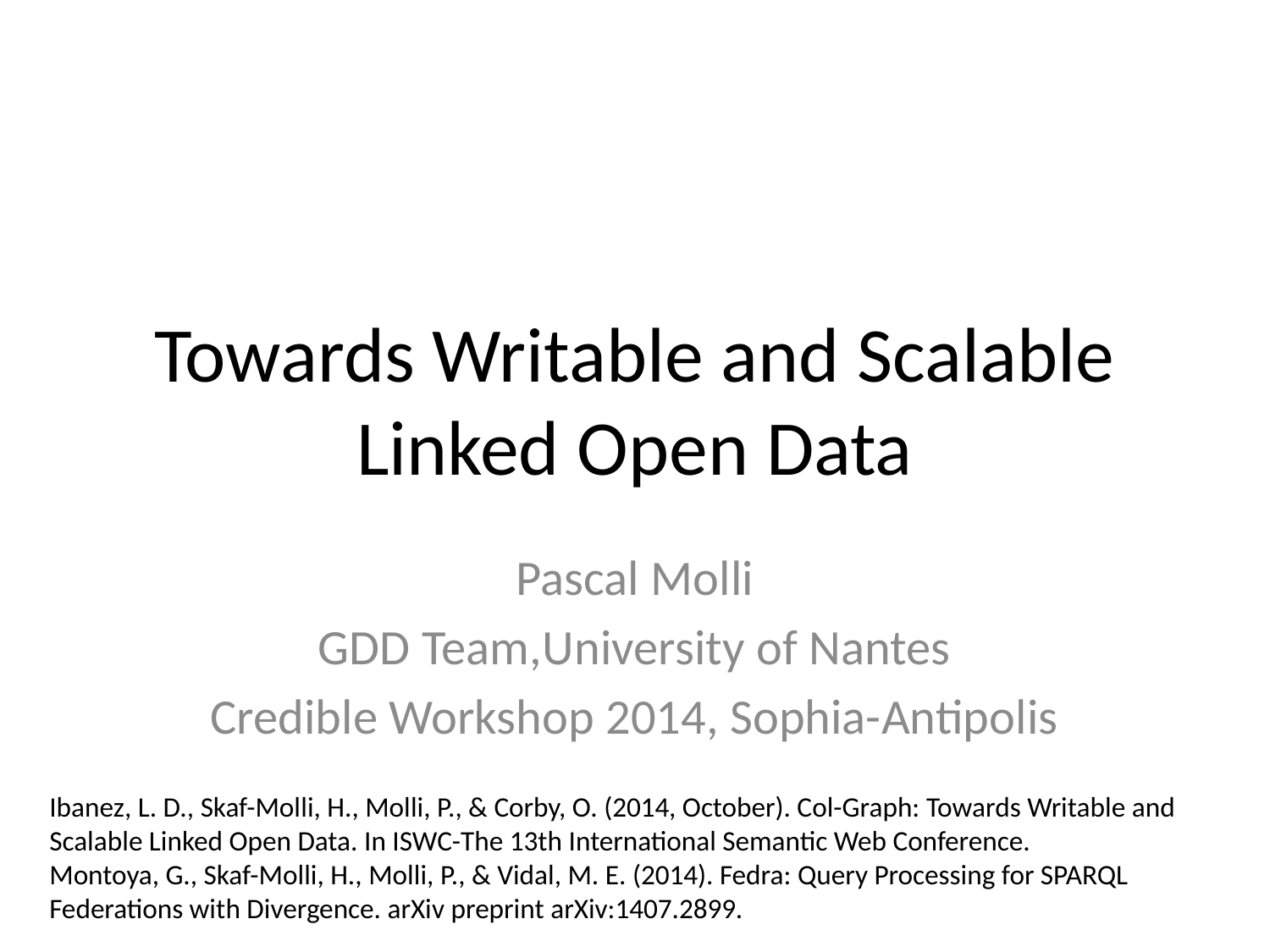

# Towards Writable and Scalable Linked Open Data
Pascal Molli
GDD Team,University of Nantes
Credible Workshop 2014, Sophia-Antipolis
Ibanez, L. D., Skaf-Molli, H., Molli, P., & Corby, O. (2014, October). Col-Graph: Towards Writable and Scalable Linked Open Data. In ISWC-The 13th International Semantic Web Conference.
Montoya, G., Skaf-Molli, H., Molli, P., & Vidal, M. E. (2014). Fedra: Query Processing for SPARQL Federations with Divergence. arXiv preprint arXiv:1407.2899.